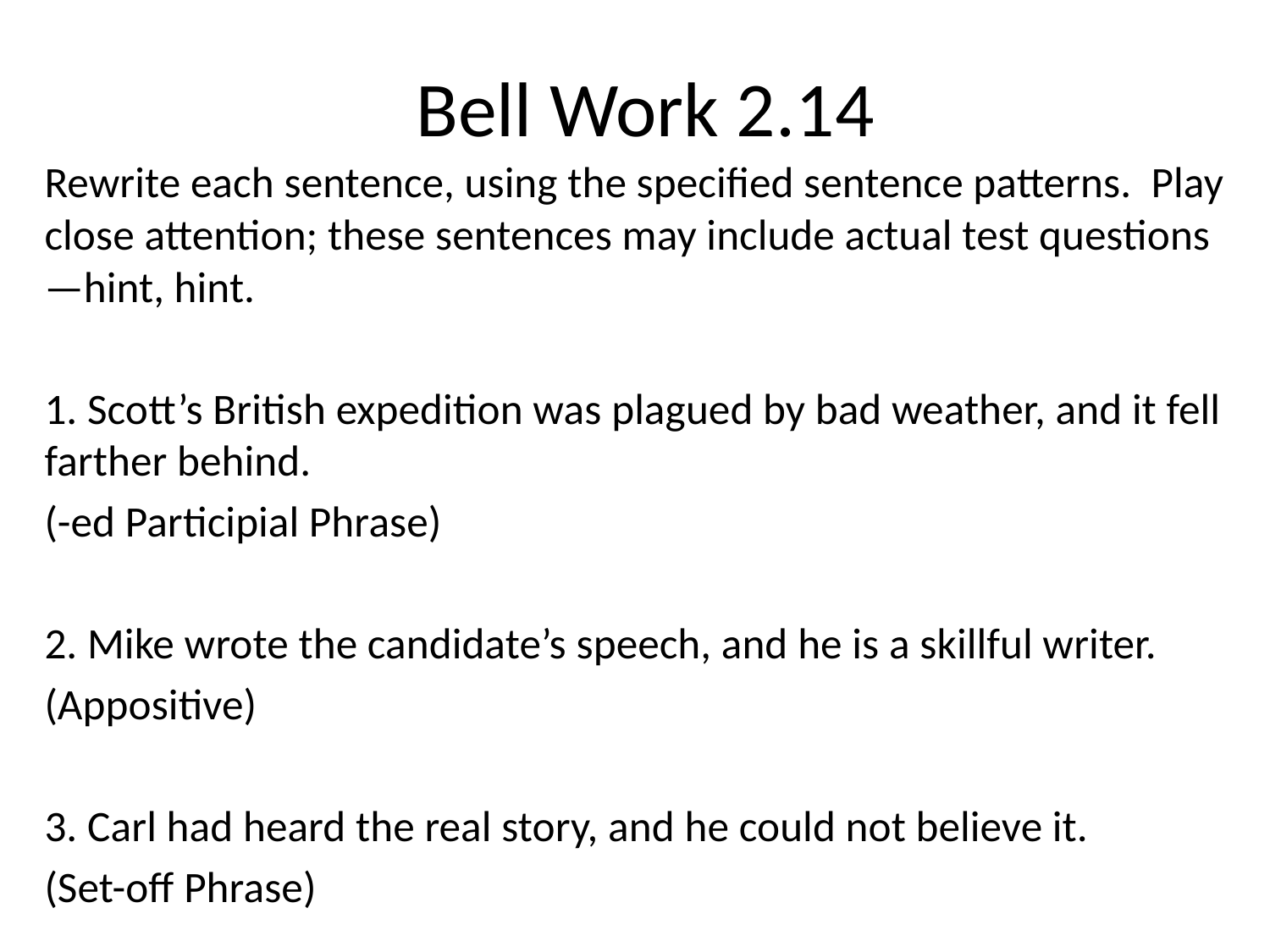

# Bell Work 2.14
Rewrite each sentence, using the specified sentence patterns.  Play close attention; these sentences may include actual test questions—hint, hint.

1. Scott’s British expedition was plagued by bad weather, and it fell farther behind.
(-ed Participial Phrase)

2. Mike wrote the candidate’s speech, and he is a skillful writer.
(Appositive)

3. Carl had heard the real story, and he could not believe it.
(Set-off Phrase)